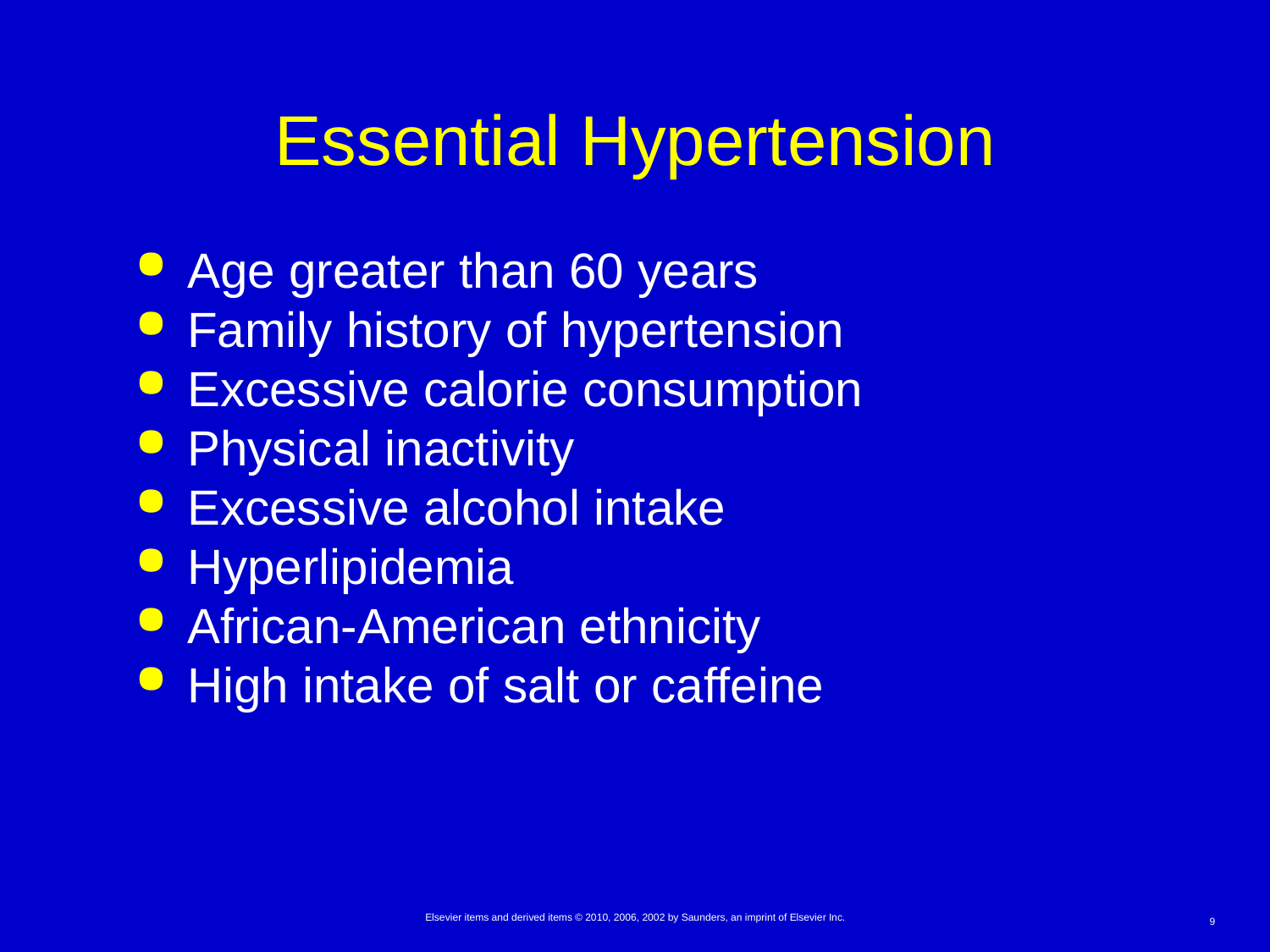

# Essential Hypertension
Age greater than 60 years
Family history of hypertension
Excessive calorie consumption
Physical inactivity
Excessive alcohol intake
Hyperlipidemia
African-American ethnicity
High intake of salt or caffeine